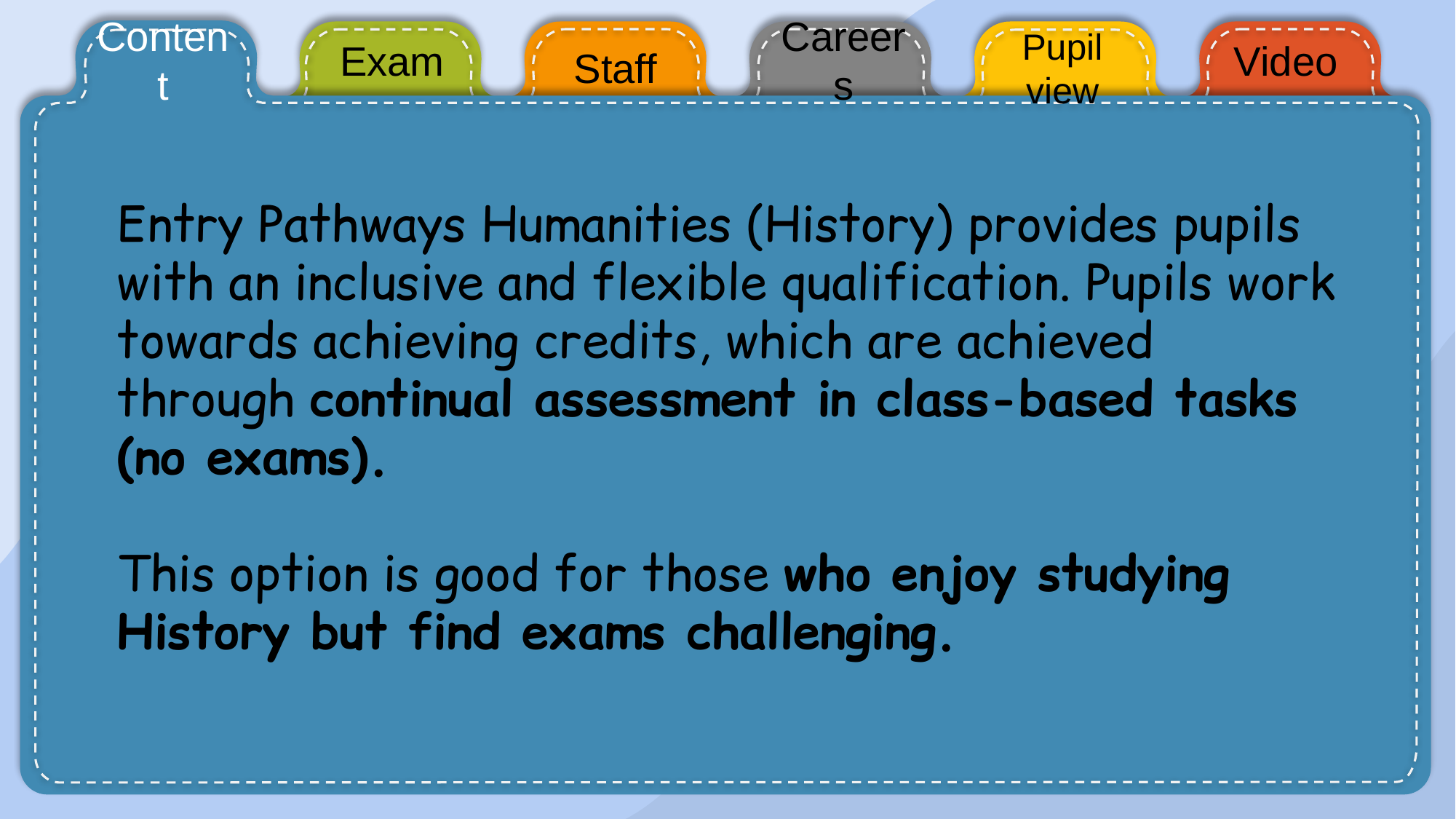

Content
Exam
Careers
Video
Staff
Pupil view
Entry Pathways Humanities (History) provides pupils with an inclusive and flexible qualification. Pupils work towards achieving credits, which are achieved through continual assessment in class-based tasks (no exams).

This option is good for those who enjoy studying History but find exams challenging.